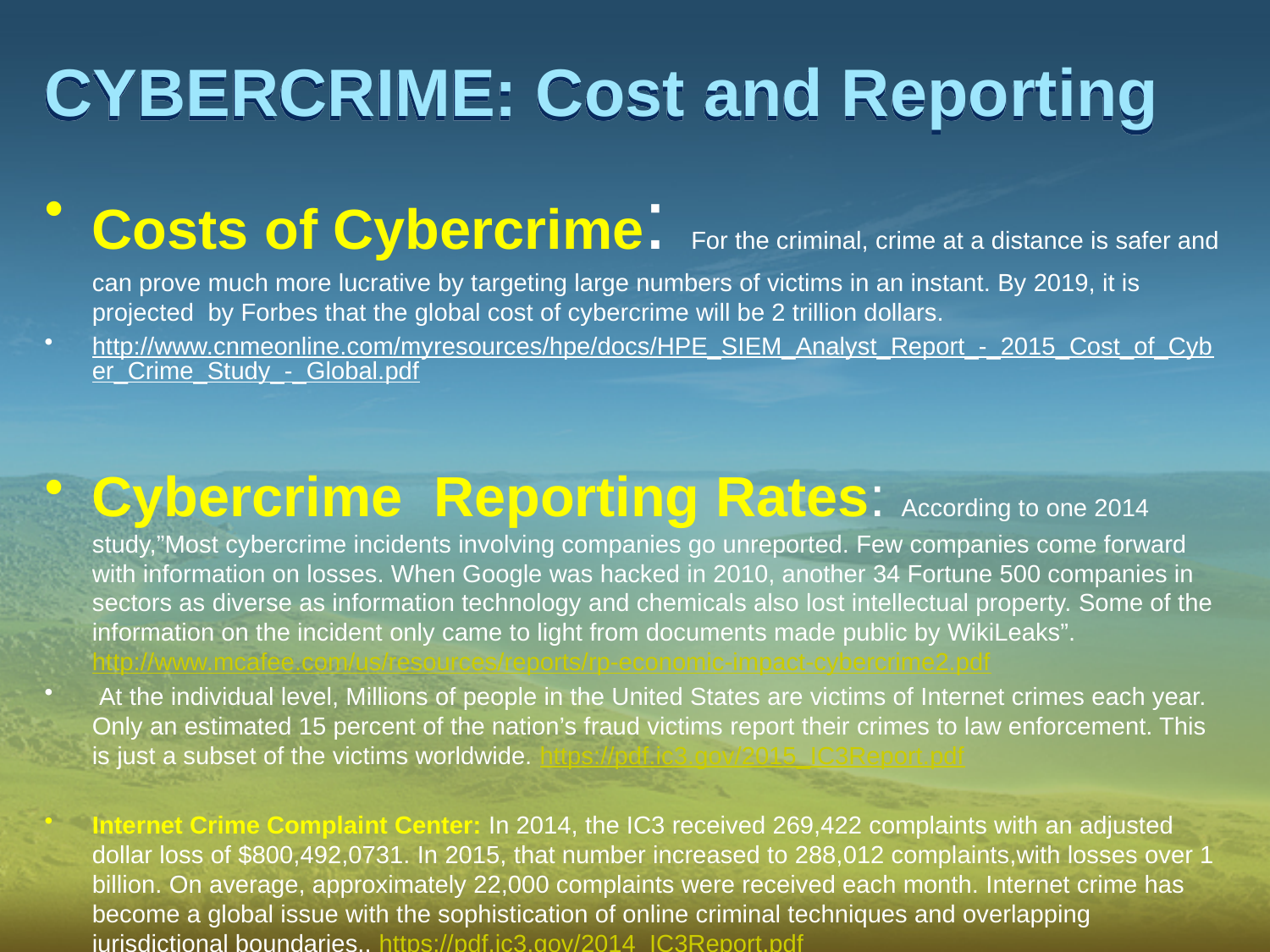

# CYBERCRIME: Cost and Reporting
Costs of Cybercrime: For the criminal, crime at a distance is safer and can prove much more lucrative by targeting large numbers of victims in an instant. By 2019, it is projected  by Forbes that the global cost of cybercrime will be 2 trillion dollars.
http://www.cnmeonline.com/myresources/hpe/docs/HPE_SIEM_Analyst_Report_-_2015_Cost_of_Cyber_Crime_Study_-_Global.pdf

Cybercrime  Reporting Rates: According to one 2014 study,”Most cybercrime incidents involving companies go unreported. Few companies come forward with information on losses. When Google was hacked in 2010, another 34 Fortune 500 companies in sectors as diverse as information technology and chemicals also lost intellectual property. Some of the information on the incident only came to light from documents made public by WikiLeaks”. http://www.mcafee.com/us/resources/reports/rp-economic-impact-cybercrime2.pdf
 At the individual level, Millions of people in the United States are victims of Internet crimes each year. Only an estimated 15 percent of the nation’s fraud victims report their crimes to law enforcement. This is just a subset of the victims worldwide. https://pdf.ic3.gov/2015_IC3Report.pdf

Internet Crime Complaint Center: In 2014, the IC3 received 269,422 complaints with an adjusted dollar loss of $800,492,0731. In 2015, that number increased to 288,012 complaints,with losses over 1 billion. On average, approximately 22,000 complaints were received each month. Internet crime has become a global issue with the sophistication of online criminal techniques and overlapping jurisdictional boundaries.. https://pdf.ic3.gov/2014_IC3Report.pdf